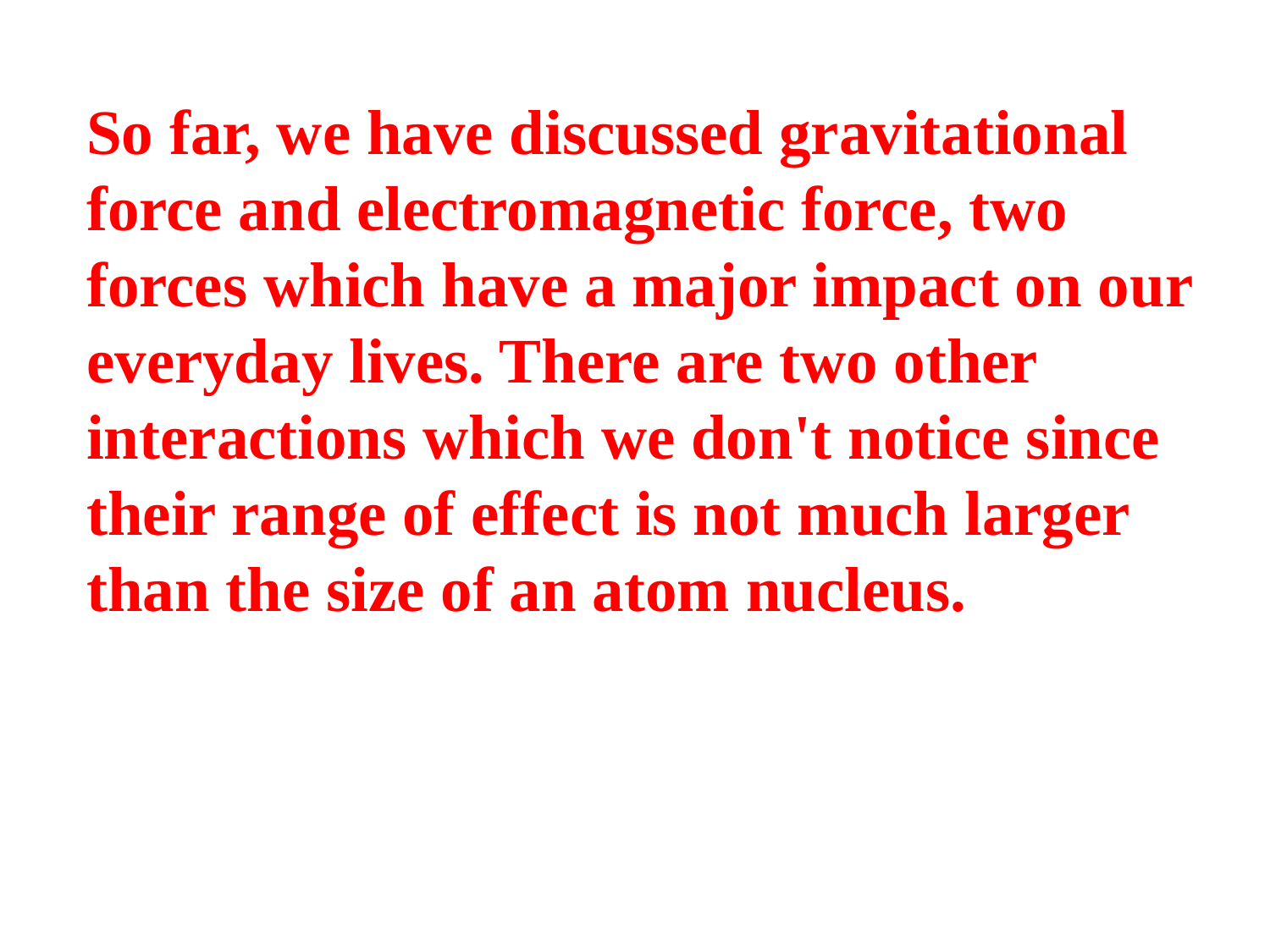

So far, we have discussed gravitational force and electromagnetic force, two forces which have a major impact on our
everyday lives. There are two other interactions which we don't notice since their range of effect is not much larger than the size of an atom nucleus.